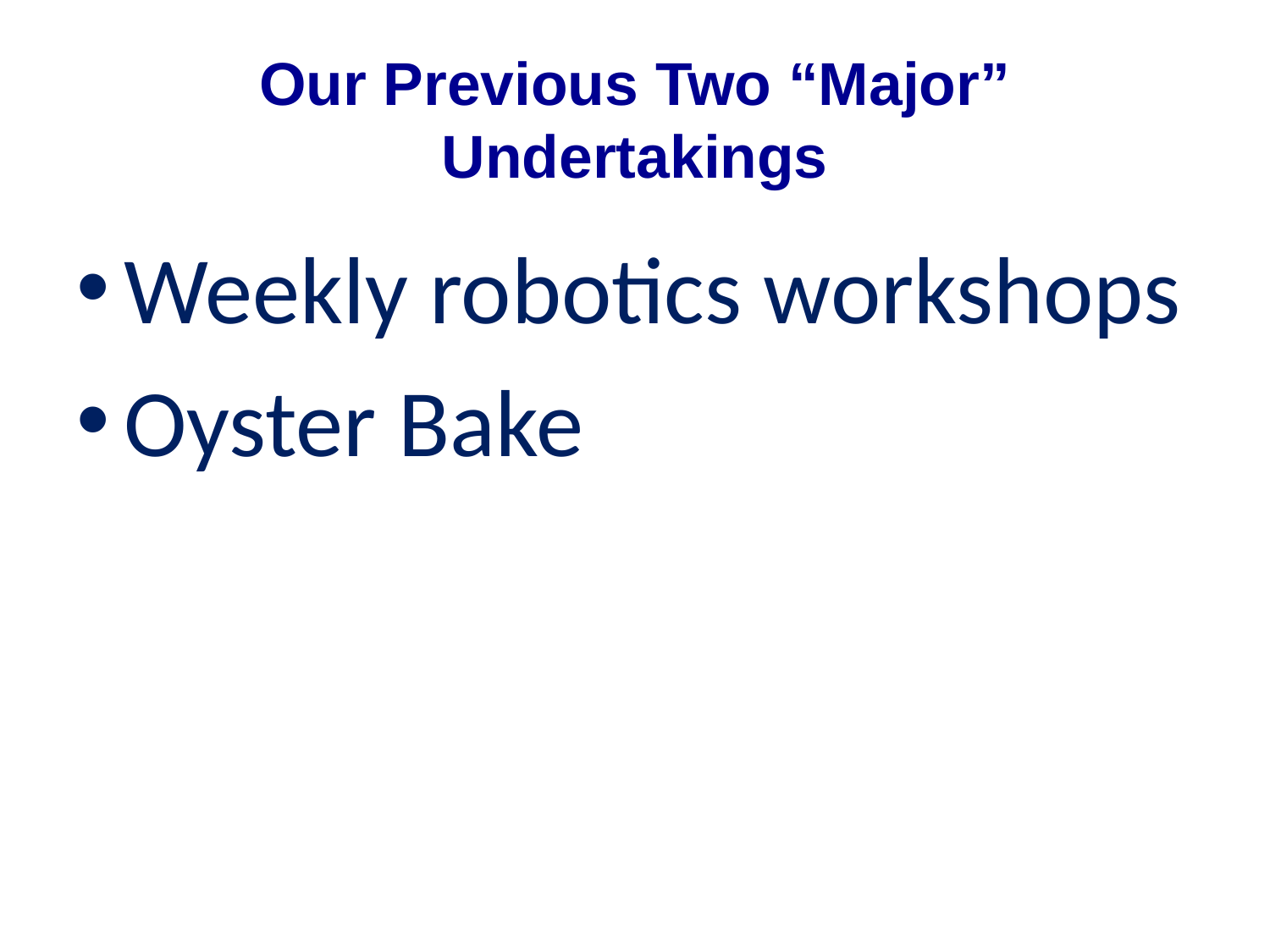

# Our Previous Two “Major” Undertakings
Weekly robotics workshops
Oyster Bake